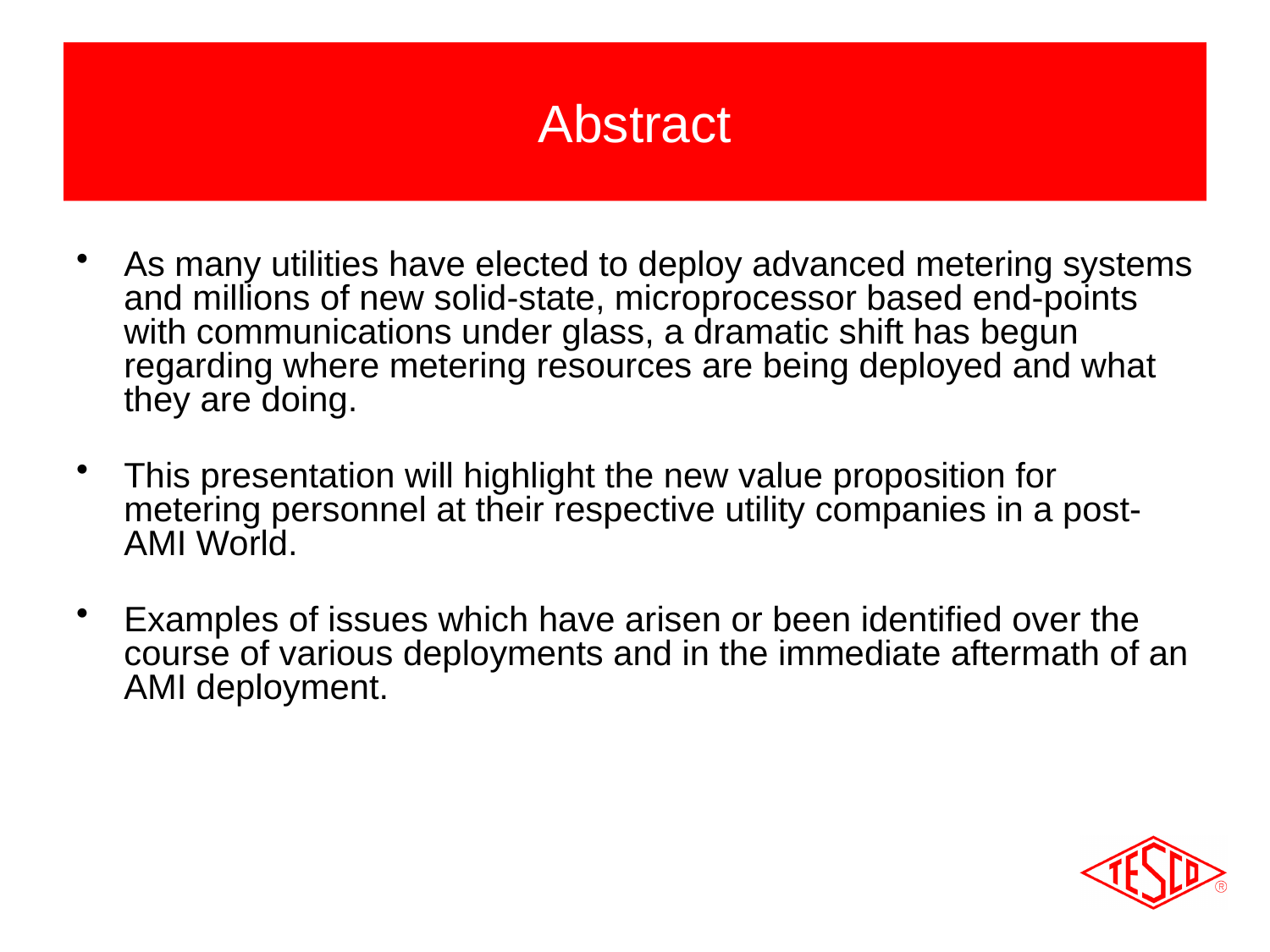

# Abstract
As many utilities have elected to deploy advanced metering systems and millions of new solid-state, microprocessor based end-points with communications under glass, a dramatic shift has begun regarding where metering resources are being deployed and what they are doing.
This presentation will highlight the new value proposition for metering personnel at their respective utility companies in a post-AMI World.
Examples of issues which have arisen or been identified over the course of various deployments and in the immediate aftermath of an AMI deployment.